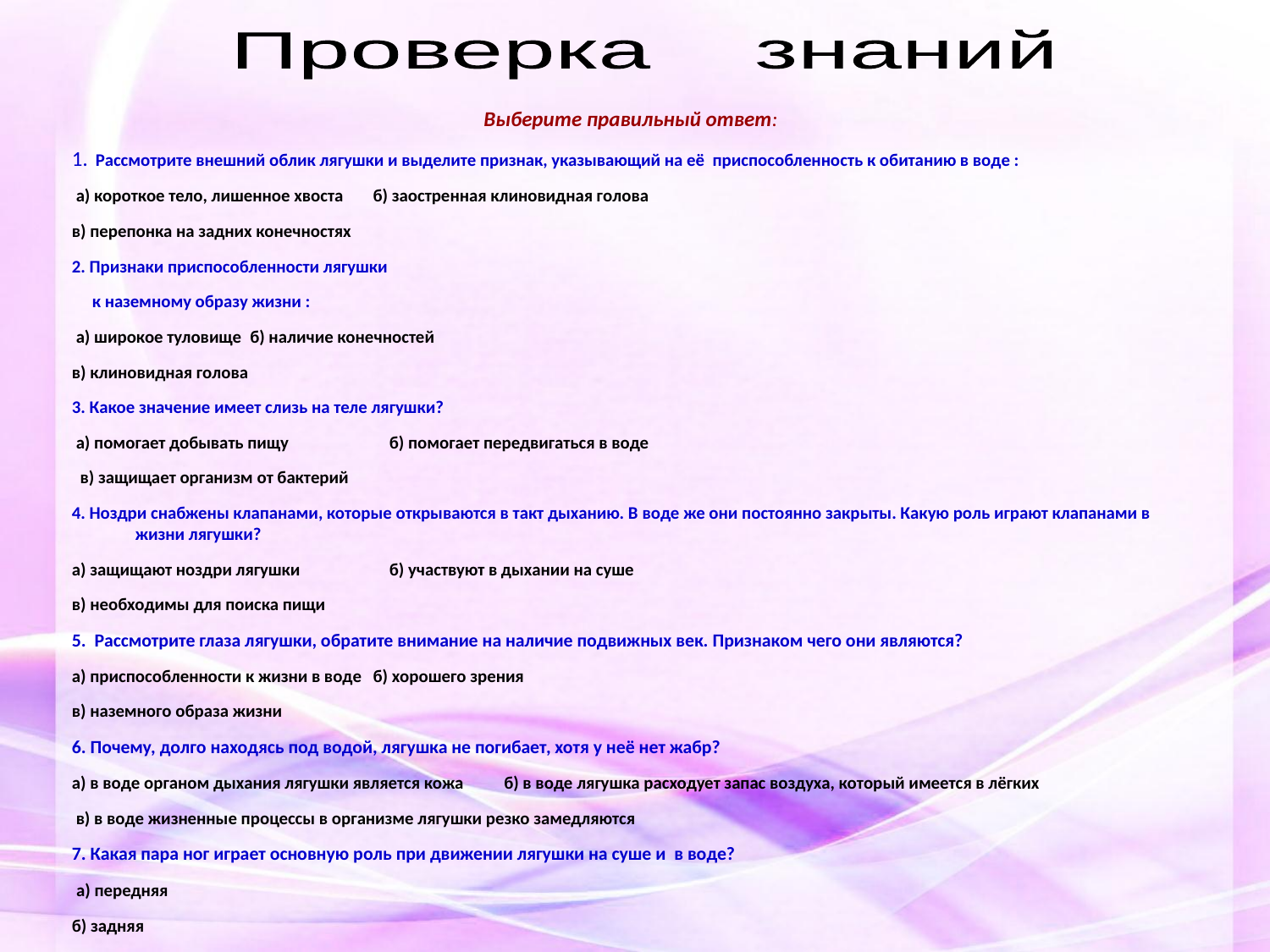

Проверка    знаний
Выберите правильный ответ:
1.  Рассмотрите внешний облик лягушки и выделите признак, указывающий на её  приспособленность к обитанию в воде :
 а) короткое тело, лишенное хвоста	б) заостренная клиновидная голова
в) перепонка на задних конечностях
2. Признаки приспособленности лягушки
     к наземному образу жизни :
 а) широкое туловище	 б) наличие конечностей
в) клиновидная голова
3. Какое значение имеет слизь на теле лягушки?
 а) помогает добывать пищу	б) помогает передвигаться в воде
  в) защищает организм от бактерий
4. Ноздри снабжены клапанами, которые открываются в такт дыханию. В воде же они постоянно закрыты. Какую роль играют клапанами в жизни лягушки?
а) защищают ноздри лягушки	б) участвуют в дыхании на суше
в) необходимы для поиска пищи
5.  Рассмотрите глаза лягушки, обратите внимание на наличие подвижных век. Признаком чего они являются?
а) приспособленности к жизни в воде	б) хорошего зрения
в) наземного образа жизни
6. Почему, долго находясь под водой, лягушка не погибает, хотя у неё нет жабр?
а) в воде органом дыхания лягушки является кожа	 б) в воде лягушка расходует запас воздуха, который имеется в лёгких
 в) в воде жизненные процессы в организме лягушки резко замедляются
7. Какая пара ног играет основную роль при движении лягушки на суше и  в воде?
 а) передняя
б) задняя